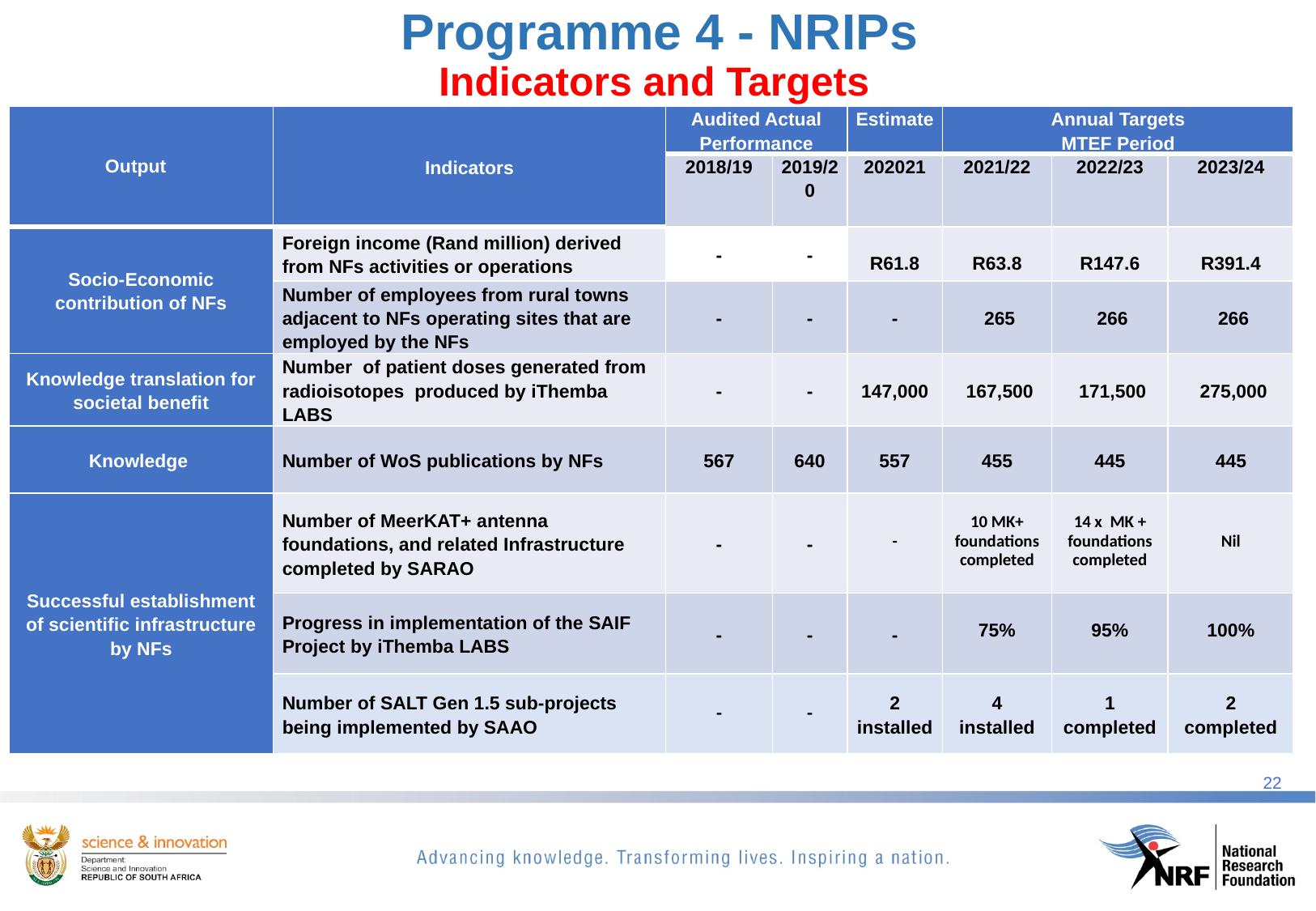

# Programme 4 - NRIPs Indicators and Targets
| Output | Indicators | Audited Actual Performance |  | Estimate | Annual Targets MTEF Period |  |  |
| --- | --- | --- | --- | --- | --- | --- | --- |
|  |  | 2018/19 | 2019/20 | 202021 | 2021/22 | 2022/23 | 2023/24 |
| Socio-Economic contribution of NFs | Foreign income (Rand million) derived from NFs activities or operations | - | - | R61.8 | R63.8 | R147.6 | R391.4 |
|  | Number of employees from rural towns adjacent to NFs operating sites that are employed by the NFs | - | - | - | 265 | 266 | 266 |
| Knowledge translation for societal benefit | Number of patient doses generated from radioisotopes produced by iThemba LABS | - | - | 147,000 | 167,500 | 171,500 | 275,000 |
| Knowledge | Number of WoS publications by NFs | 567 | 640 | 557 | 455 | 445 | 445 |
| Successful establishment of scientific infrastructure by NFs | Number of MeerKAT+ antenna foundations, and related Infrastructure completed by SARAO | - | - | - | 10 MK+ foundations completed | 14 x MK + foundations completed | Nil |
|  | Progress in implementation of the SAIF Project by iThemba LABS | - | - | - | 75% | 95% | 100% |
|  | Number of SALT Gen 1.5 sub-projects being implemented by SAAO | - | - | 2 installed | 4 installed | 1 completed | 2 completed |
22